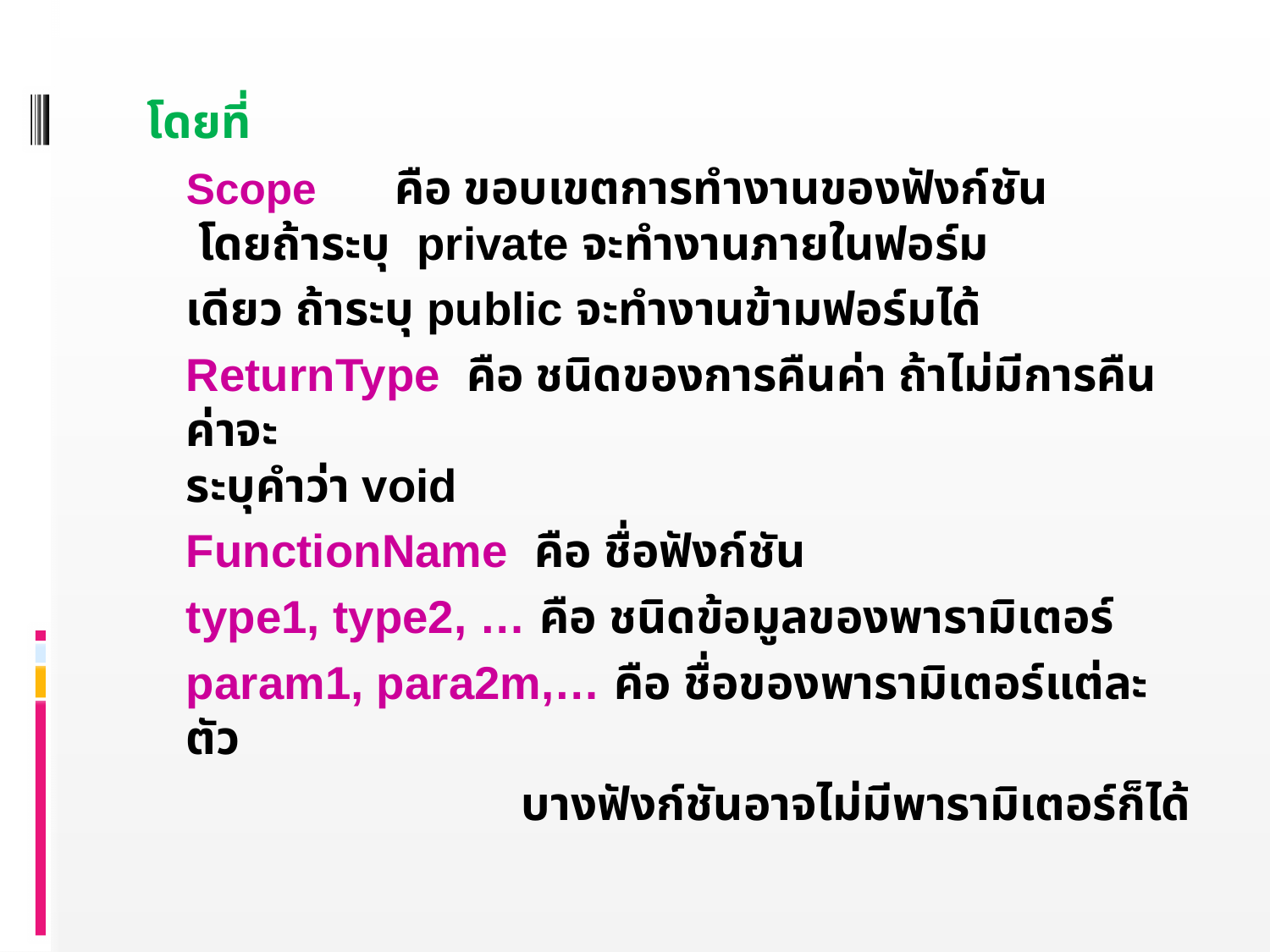

โดยที่
	Scope   	คือ ขอบเขตการทำงานของฟังก์ชัน
		 โดยถ้าระบุ  private จะทำงานภายในฟอร์ม
			เดียว ถ้าระบุ public จะทำงานข้ามฟอร์มได้
	ReturnType  คือ ชนิดของการคืนค่า ถ้าไม่มีการคืนค่าจะ
			ระบุคำว่า void
	FunctionName  คือ ชื่อฟังก์ชัน
	type1, type2, … คือ ชนิดข้อมูลของพารามิเตอร์
	param1, para2m,… คือ ชื่อของพารามิเตอร์แต่ละตัว
                               บางฟังก์ชันอาจไม่มีพารามิเตอร์ก็ได้